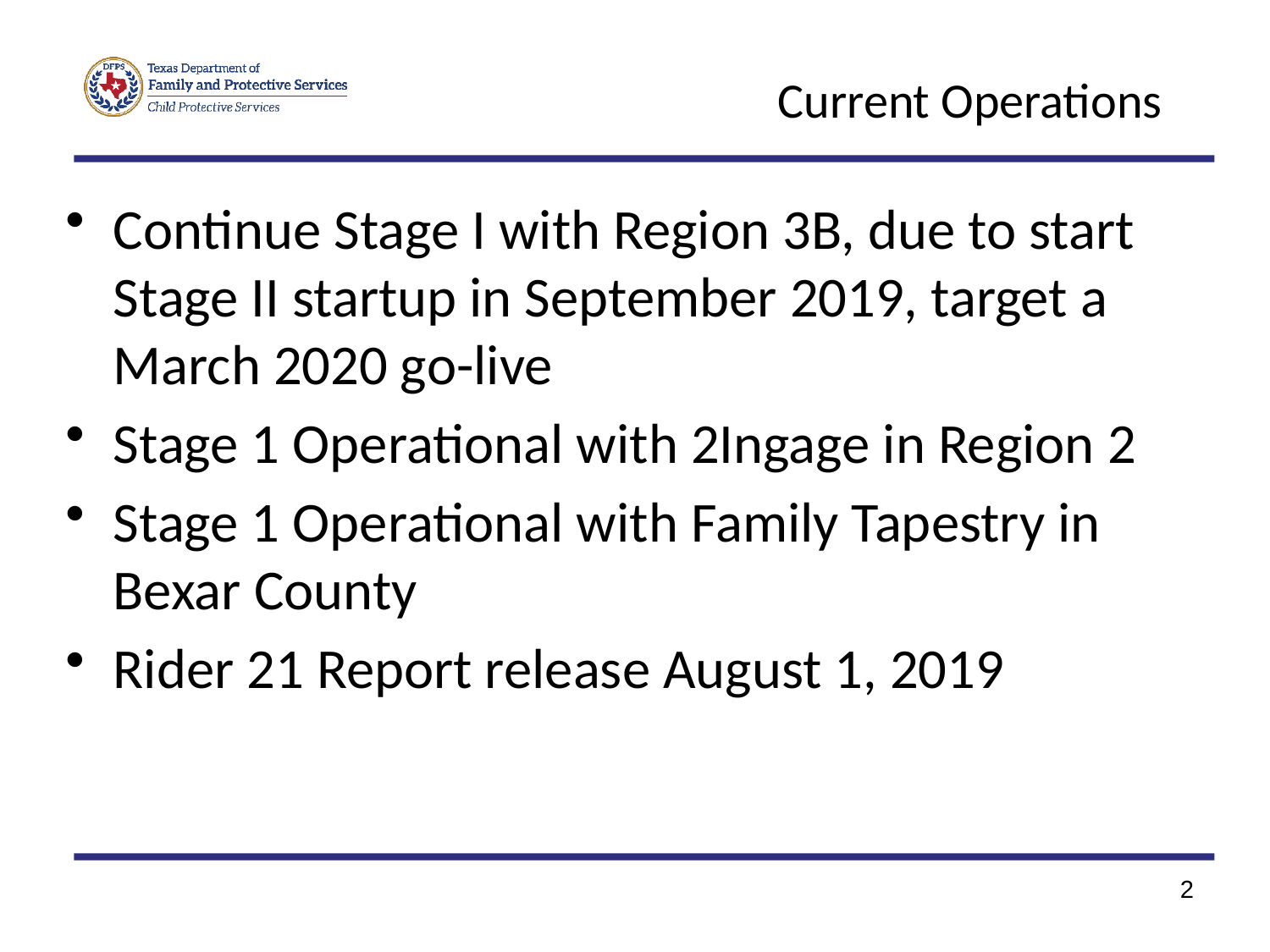

# Current Operations
Continue Stage I with Region 3B, due to start Stage II startup in September 2019, target a March 2020 go-live
Stage 1 Operational with 2Ingage in Region 2
Stage 1 Operational with Family Tapestry in Bexar County
Rider 21 Report release August 1, 2019
2